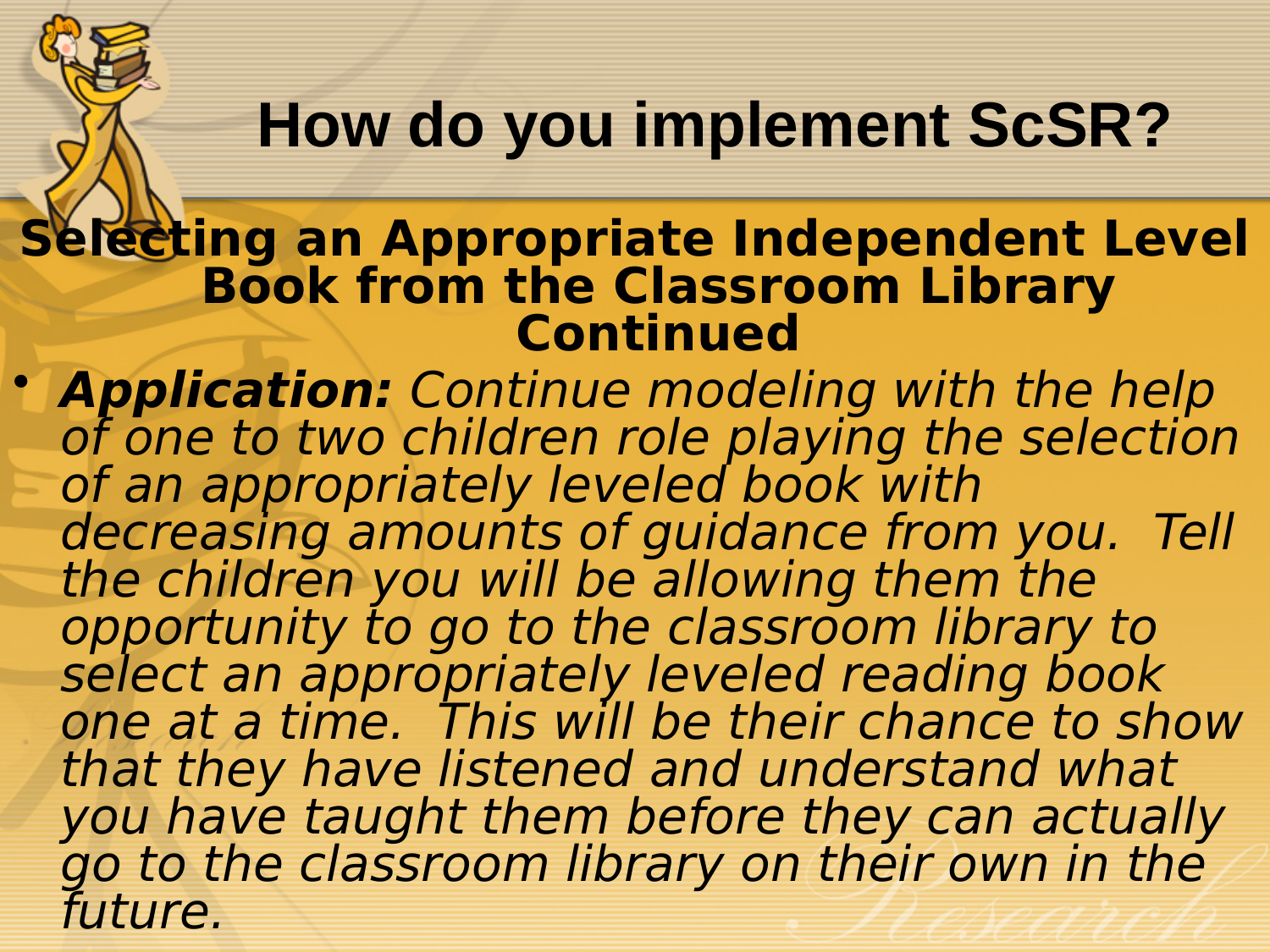

# How do you implement ScSR?
Selecting an Appropriate Independent Level Book from the Classroom Library Continued
Application: Continue modeling with the help of one to two children role playing the selection of an appropriately leveled book with decreasing amounts of guidance from you.  Tell the children you will be allowing them the opportunity to go to the classroom library to select an appropriately leveled reading book one at a time.  This will be their chance to show that they have listened and understand what you have taught them before they can actually go to the classroom library on their own in the future.